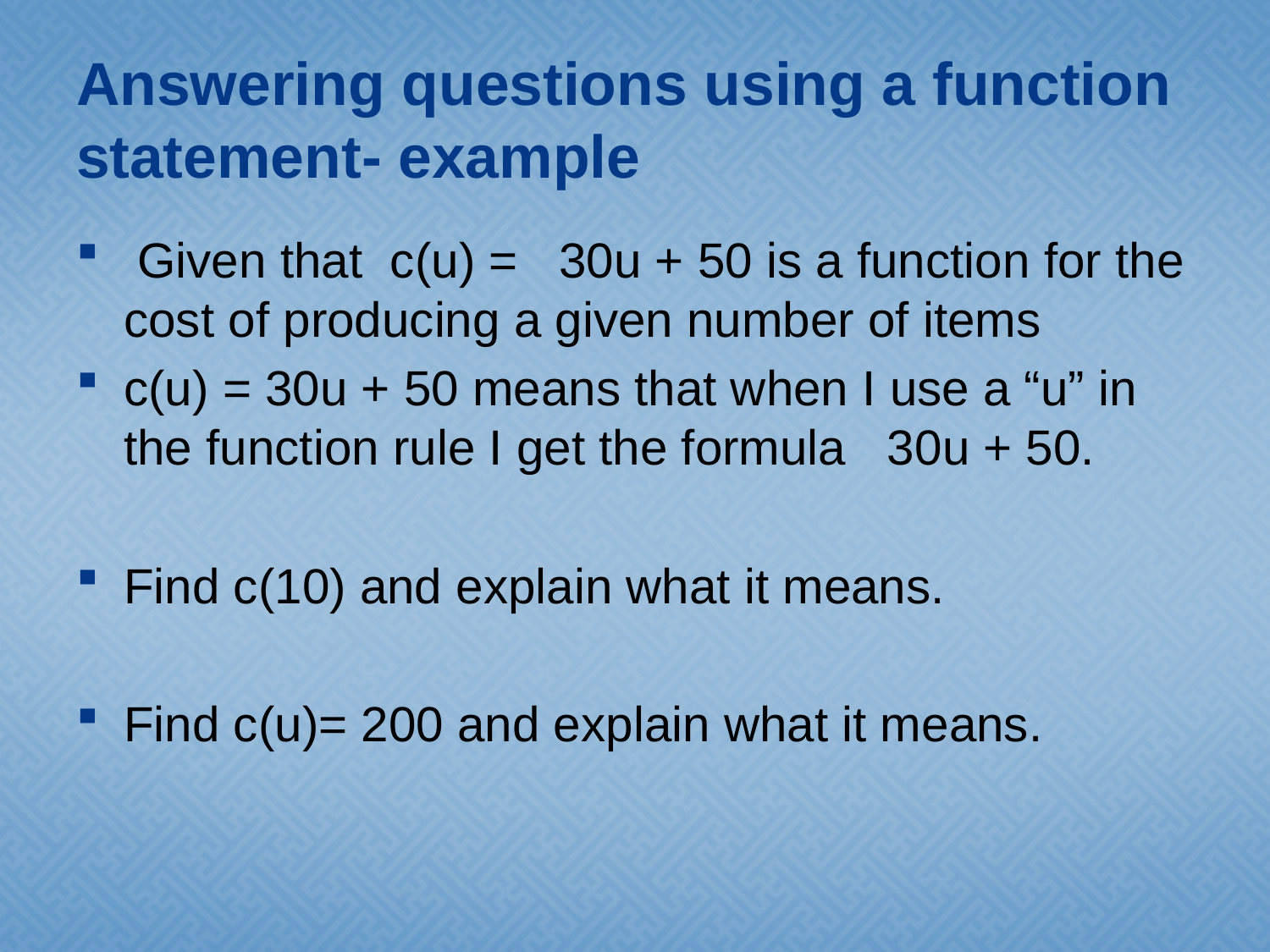

# Answering questions using a function statement- example
 Given that  c(u) =   30u + 50 is a function for the cost of producing a given number of items
c(u) = 30u + 50 means that when I use a “u” in the function rule I get the formula   30u + 50.

Find c(10) and explain what it means.

Find c(u)= 200 and explain what it means.